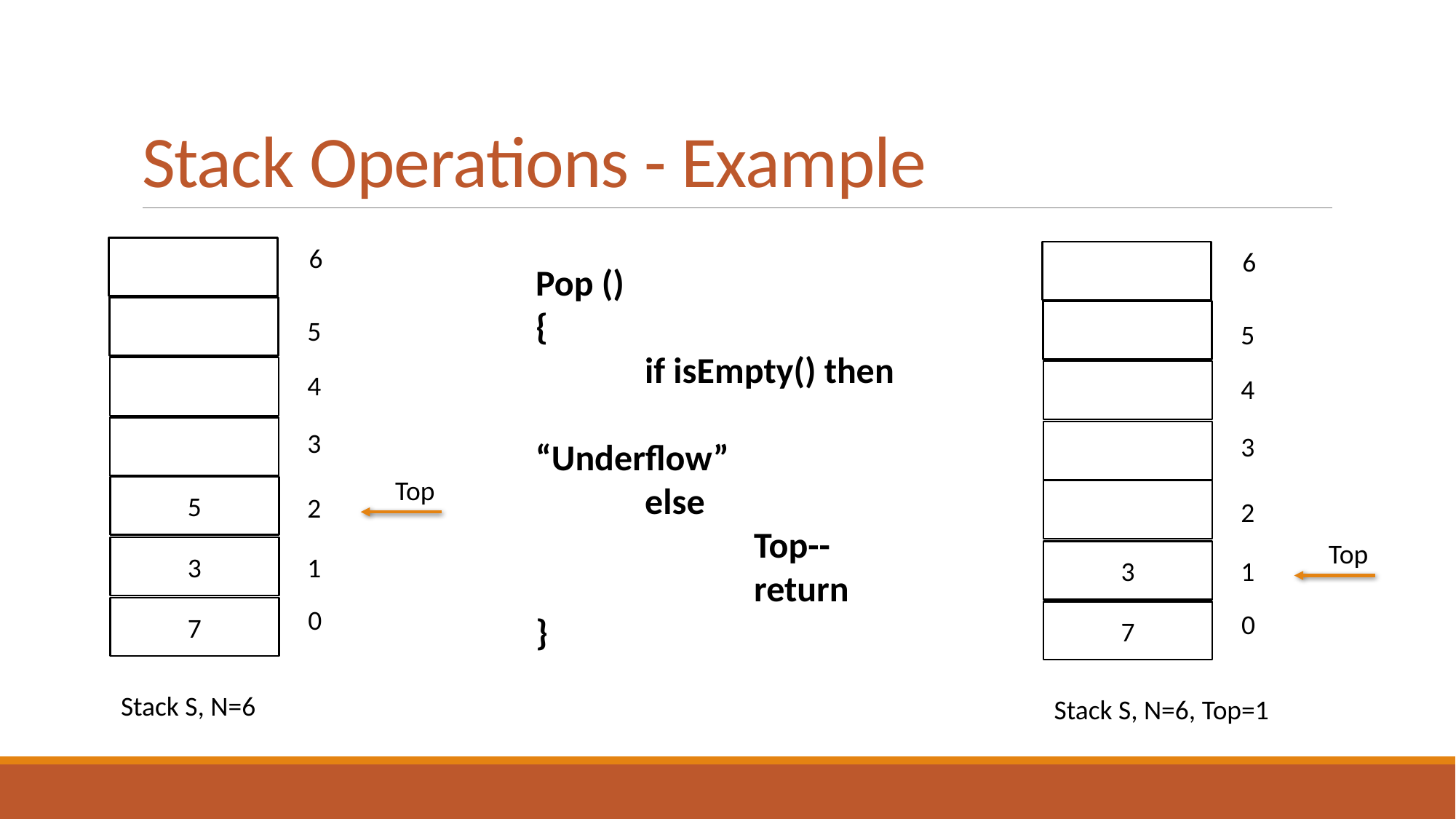

# Stack Operations - Example
6
Top
5
2
3
1
7
0
Stack S, N=6

5

4

3
6

2
Top
3
1
7
0
Stack S, N=6, Top=1

5

4

3
Pop ()
{
	if isEmpty() then
		“Underflow”
	else
		Top--
		return
}